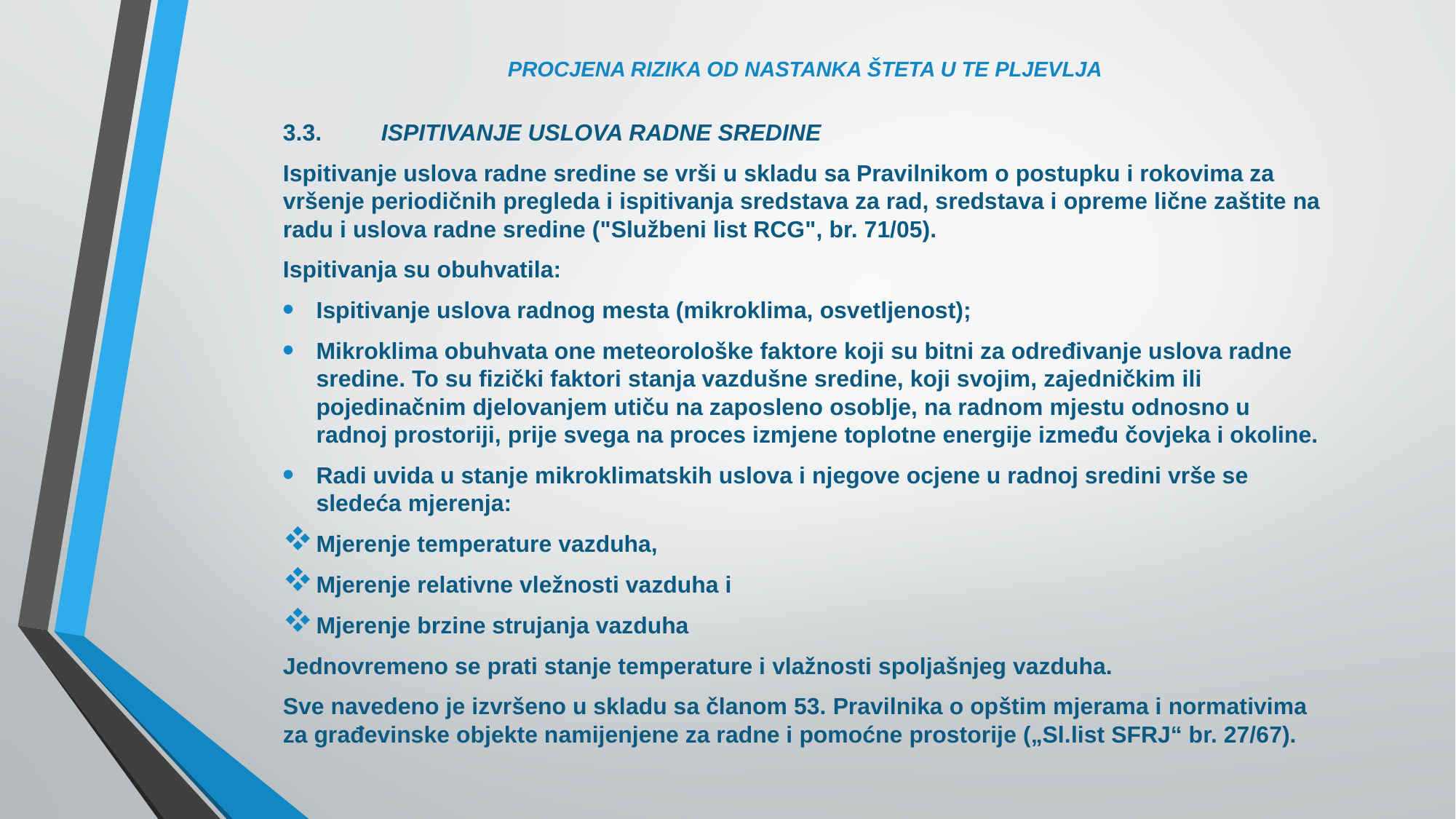

# PROCJENA RIZIKA OD NASTANKA ŠTETA U TE PLJEVLJA
3.3.	ISPITIVANJE USLOVA RADNE SREDINE
Ispitivanje uslova radne sredine se vrši u skladu sa Pravilnikom o postupku i rokovima za vršenje periodičnih pregleda i ispitivanja sredstava za rad, sredstava i opreme lične zaštite na radu i uslova radne sredine ("Službeni list RCG", br. 71/05).
Ispitivanja su obuhvatila:
Ispitivanje uslova radnog mesta (mikroklima, osvetljenost);
Mikroklima obuhvata one meteorološke faktore koji su bitni za određivanje uslova radne sredine. To su fizički faktori stanja vazdušne sredine, koji svojim, zajedničkim ili pojedinačnim djelovanjem utiču na zaposleno osoblje, na radnom mjestu odnosno u radnoj prostoriji, prije svega na proces izmjene toplotne energije između čovjeka i okoline.
Radi uvida u stanje mikroklimatskih uslova i njegove ocjene u radnoj sredini vrše se sledeća mjerenja:
Mjerenje temperature vazduha,
Mjerenje relativne vležnosti vazduha i
Mjerenje brzine strujanja vazduha
Jednovremeno se prati stanje temperature i vlažnosti spoljašnjeg vazduha.
Sve navedeno je izvršeno u skladu sa članom 53. Pravilnika o opštim mjerama i normativima za građevinske objekte namijenjene za radne i pomoćne prostorije („Sl.list SFRJ“ br. 27/67).